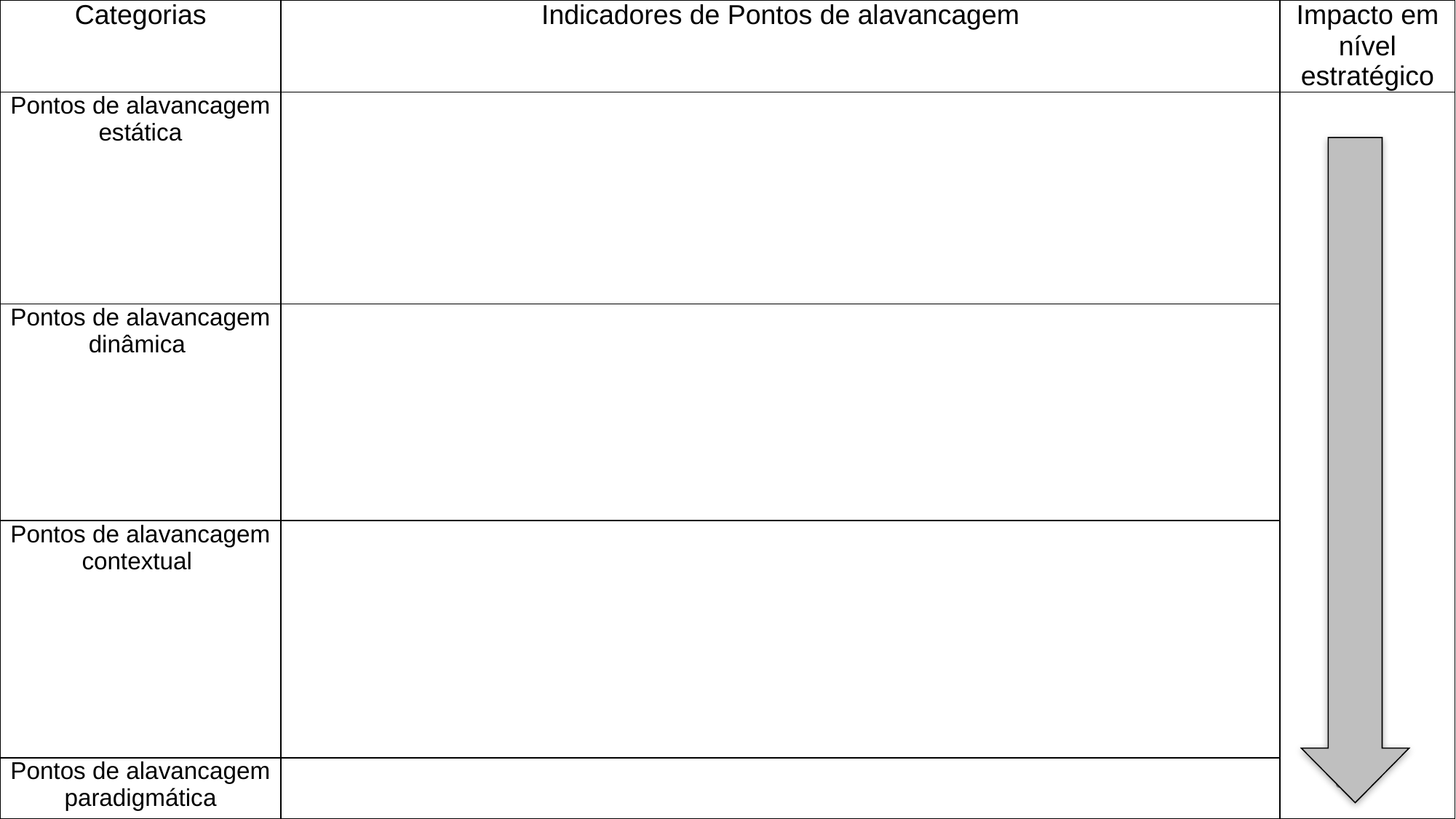

| Categorias | Indicadores de Pontos de alavancagem | Impacto em nível estratégico |
| --- | --- | --- |
| Pontos de alavancagem estática |  |  |
| Pontos de alavancagem dinâmica |  |  |
| Pontos de alavancagem contextual |  |  |
| Pontos de alavancagem paradigmática |  |  |

6